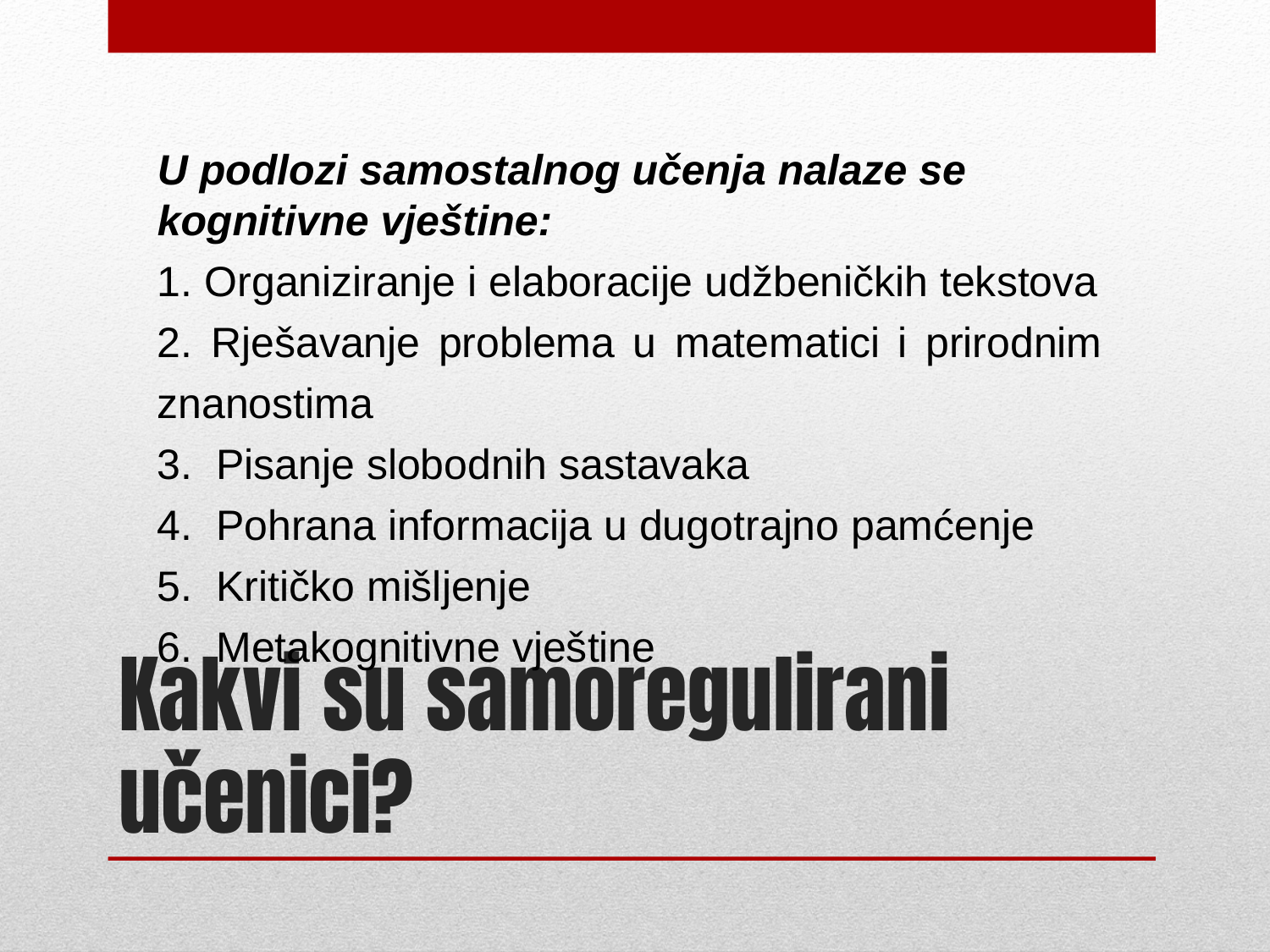

U podlozi samostalnog učenja nalaze se kognitivne vještine:
1. Organiziranje i elaboracije udžbeničkih tekstova
2. Rješavanje problema u matematici i prirodnim znanostima
3.  Pisanje slobodnih sastavaka
4.  Pohrana informacija u dugotrajno pamćenje
5.  Kritičko mišljenje
6.  Metakognitivne vještine
# Kakvi su samoregulirani učenici?